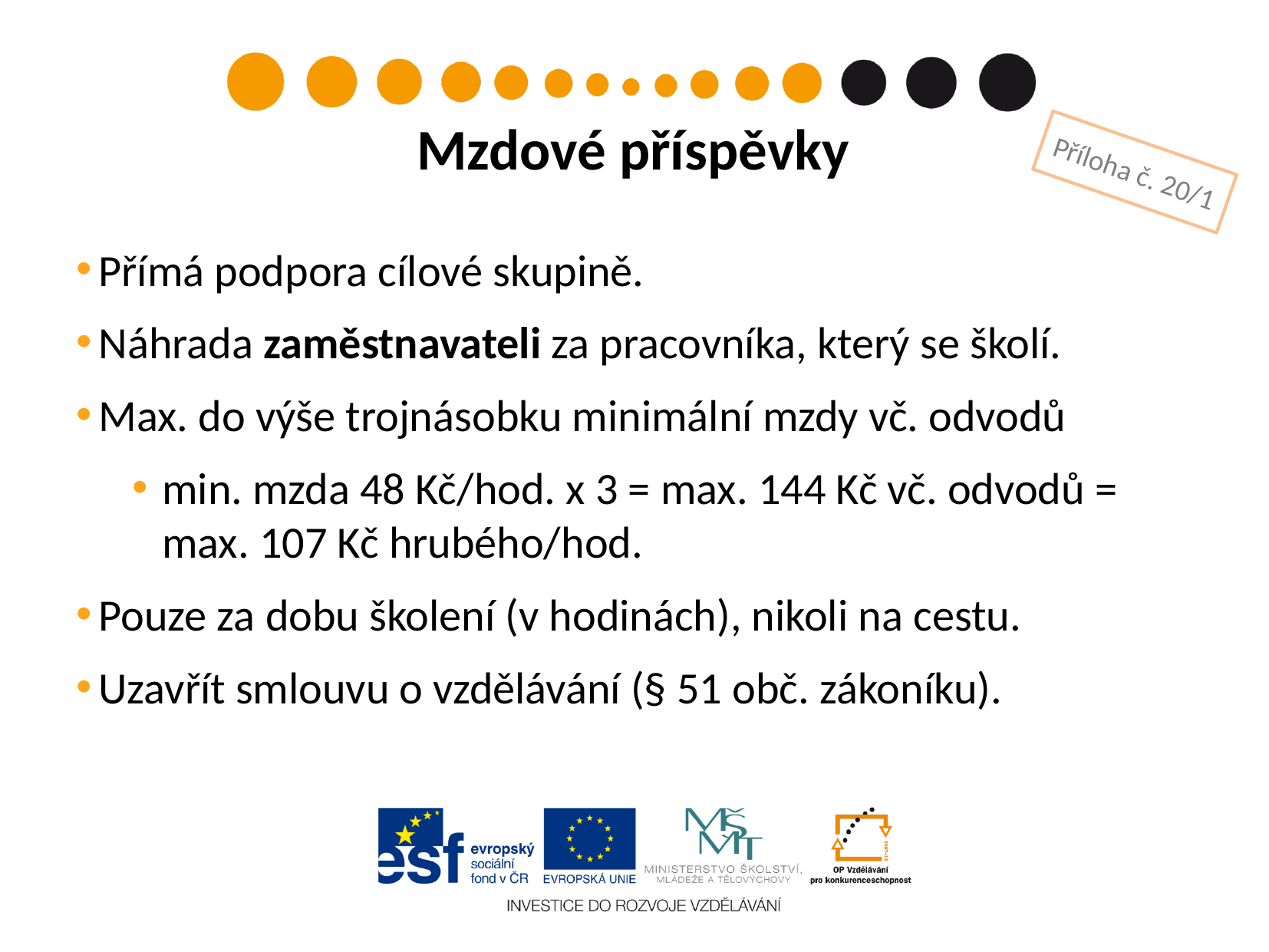

Mzdové příspěvky
Příloha č. 20/1
Přímá podpora cílové skupině.
Náhrada zaměstnavateli za pracovníka, který se školí.
Max. do výše trojnásobku minimální mzdy vč. odvodů
min. mzda 48 Kč/hod. x 3 = max. 144 Kč vč. odvodů = max. 107 Kč hrubého/hod.
Pouze za dobu školení (v hodinách), nikoli na cestu.
Uzavřít smlouvu o vzdělávání (§ 51 obč. zákoníku).